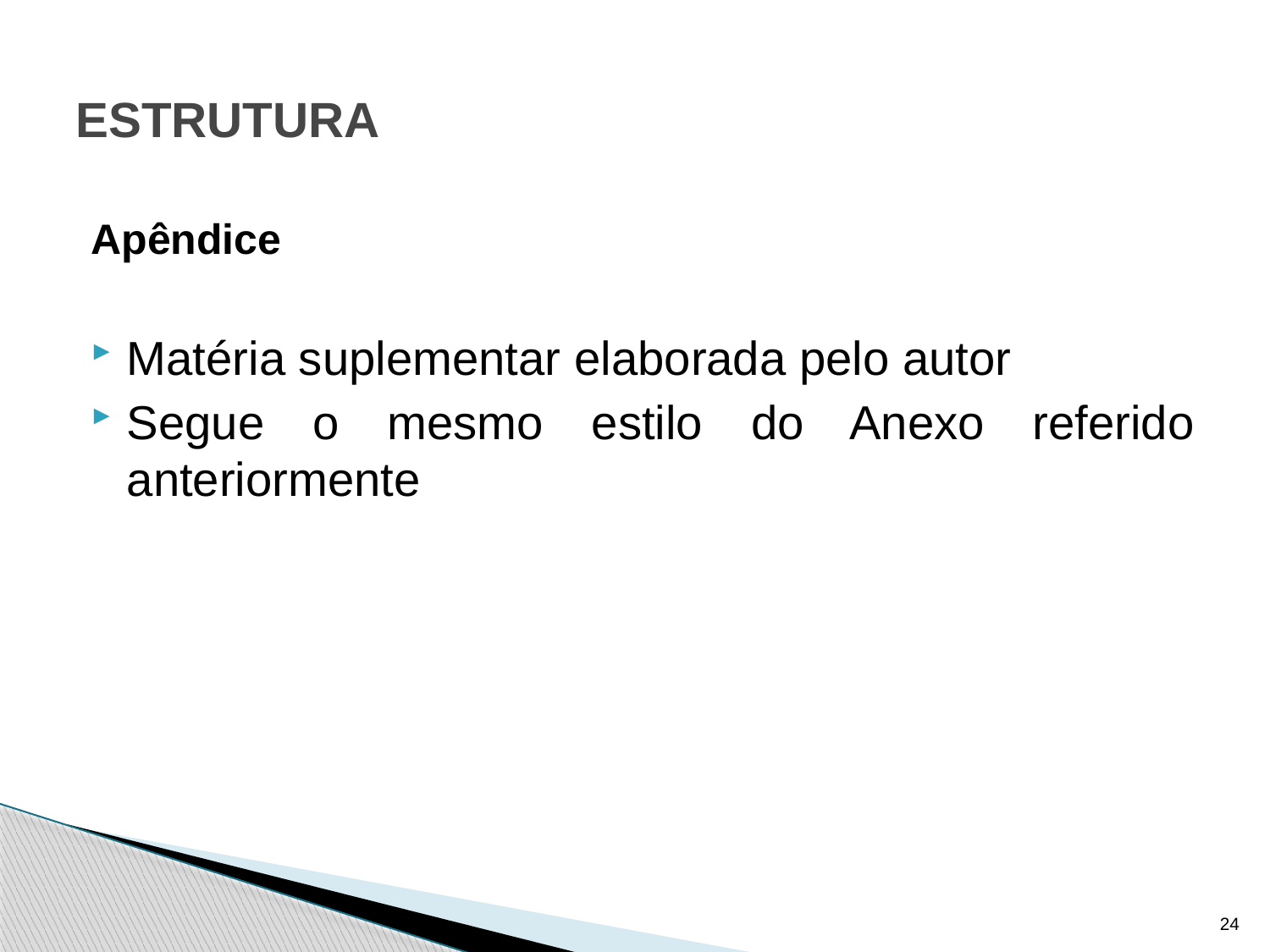

# ESTRUTURA
Apêndice

Matéria suplementar elaborada pelo autor
Segue o mesmo estilo do Anexo referido anteriormente
24